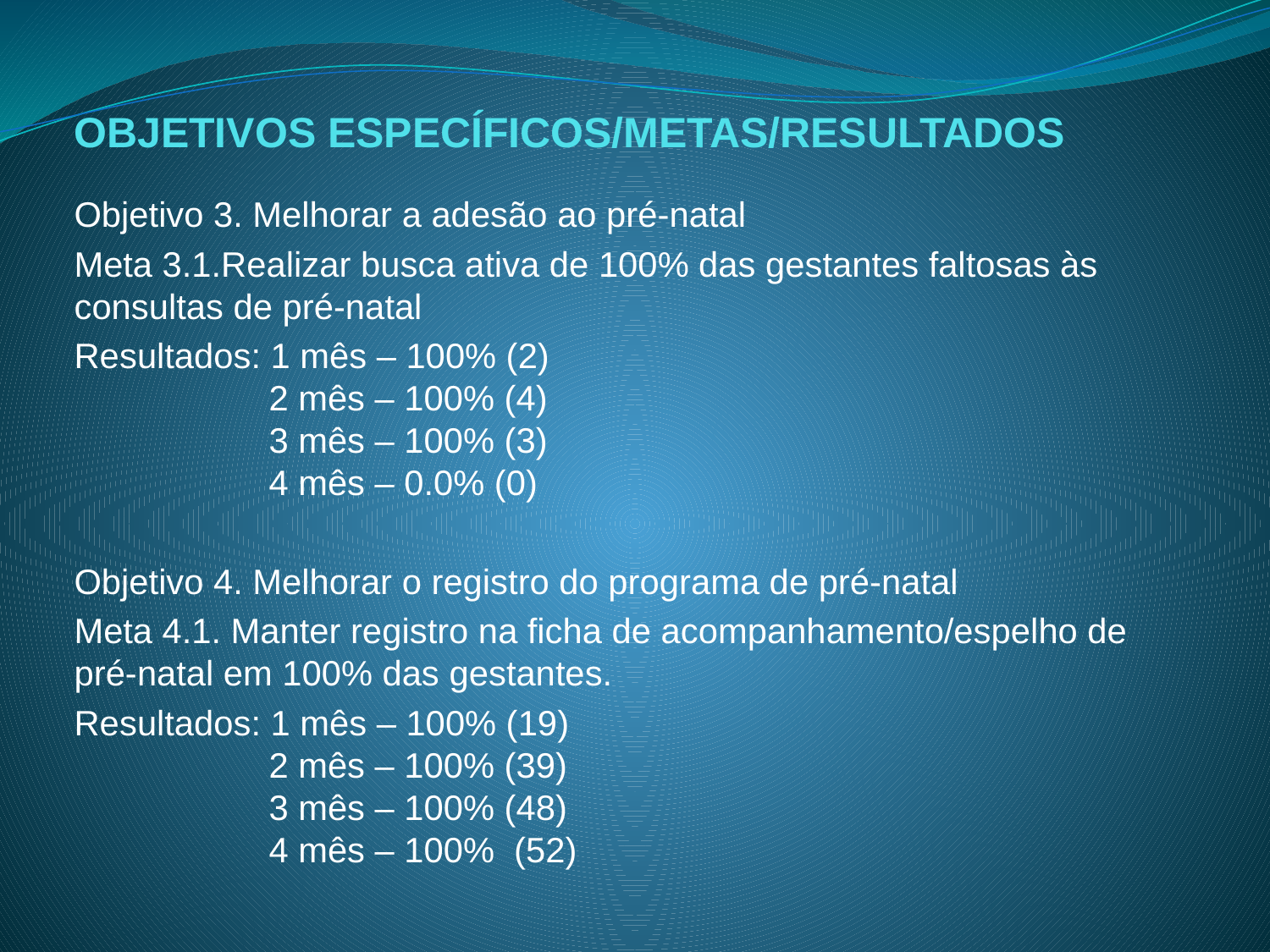

# OBJETIVOS ESPECÍFICOS/METAS/RESULTADOS
Objetivo 3. Melhorar a adesão ao pré-natal
Meta 3.1.Realizar busca ativa de 100% das gestantes faltosas às consultas de pré-natal
Resultados: 1 mês – 100% (2)
                    2 mês – 100% (4)
                    3 mês – 100% (3)
                    4 mês – 0.0% (0)

Objetivo 4. Melhorar o registro do programa de pré-natal
Meta 4.1. Manter registro na ficha de acompanhamento/espelho de pré-natal em 100% das gestantes.
Resultados: 1 mês – 100% (19)
                    2 mês – 100% (39)
                    3 mês – 100% (48)
                    4 mês – 100%  (52)